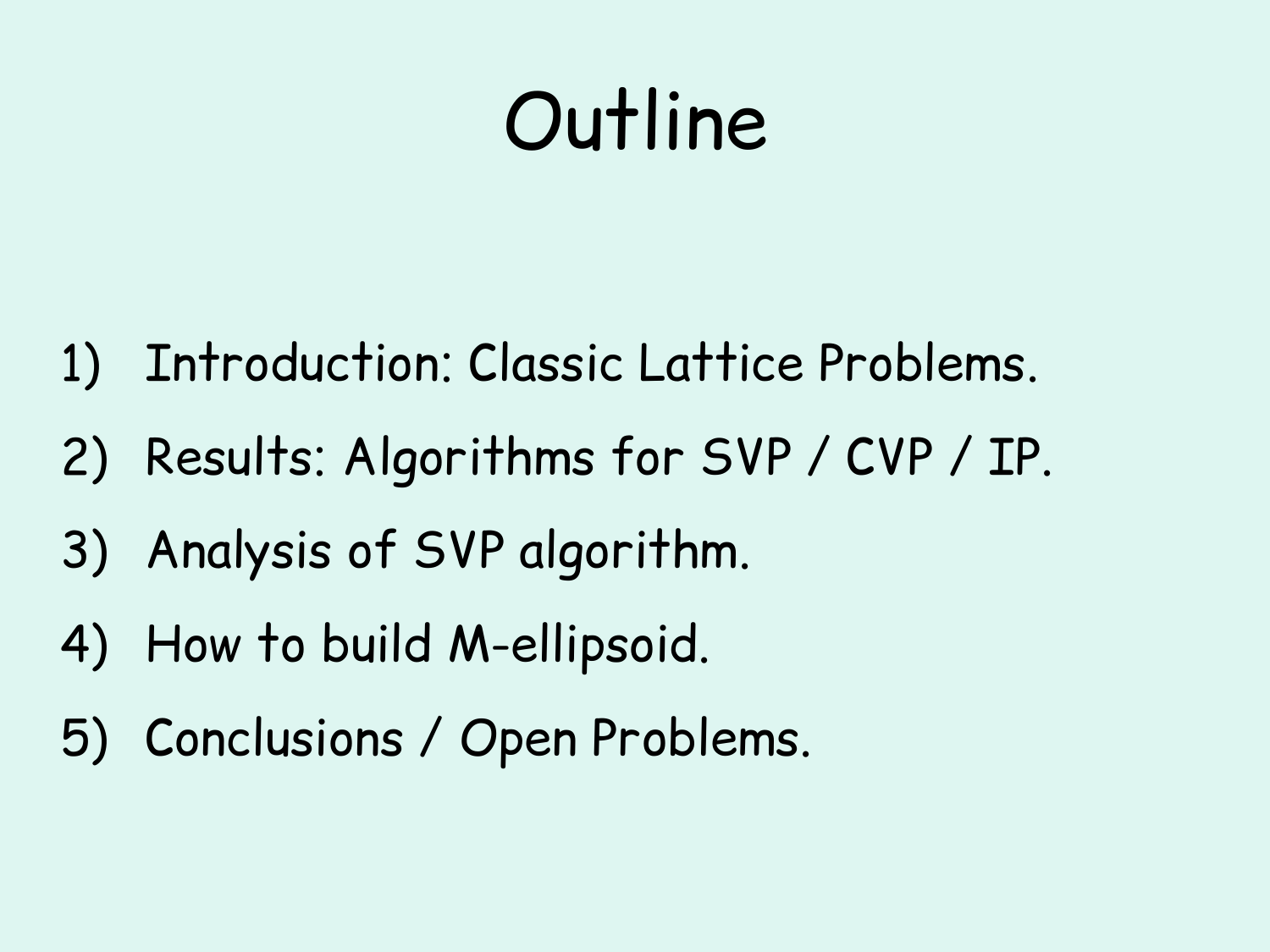

# Outline
Introduction: Classic Lattice Problems.
Results: Algorithms for SVP / CVP / IP.
Analysis of SVP algorithm.
How to build M-ellipsoid.
Conclusions / Open Problems.